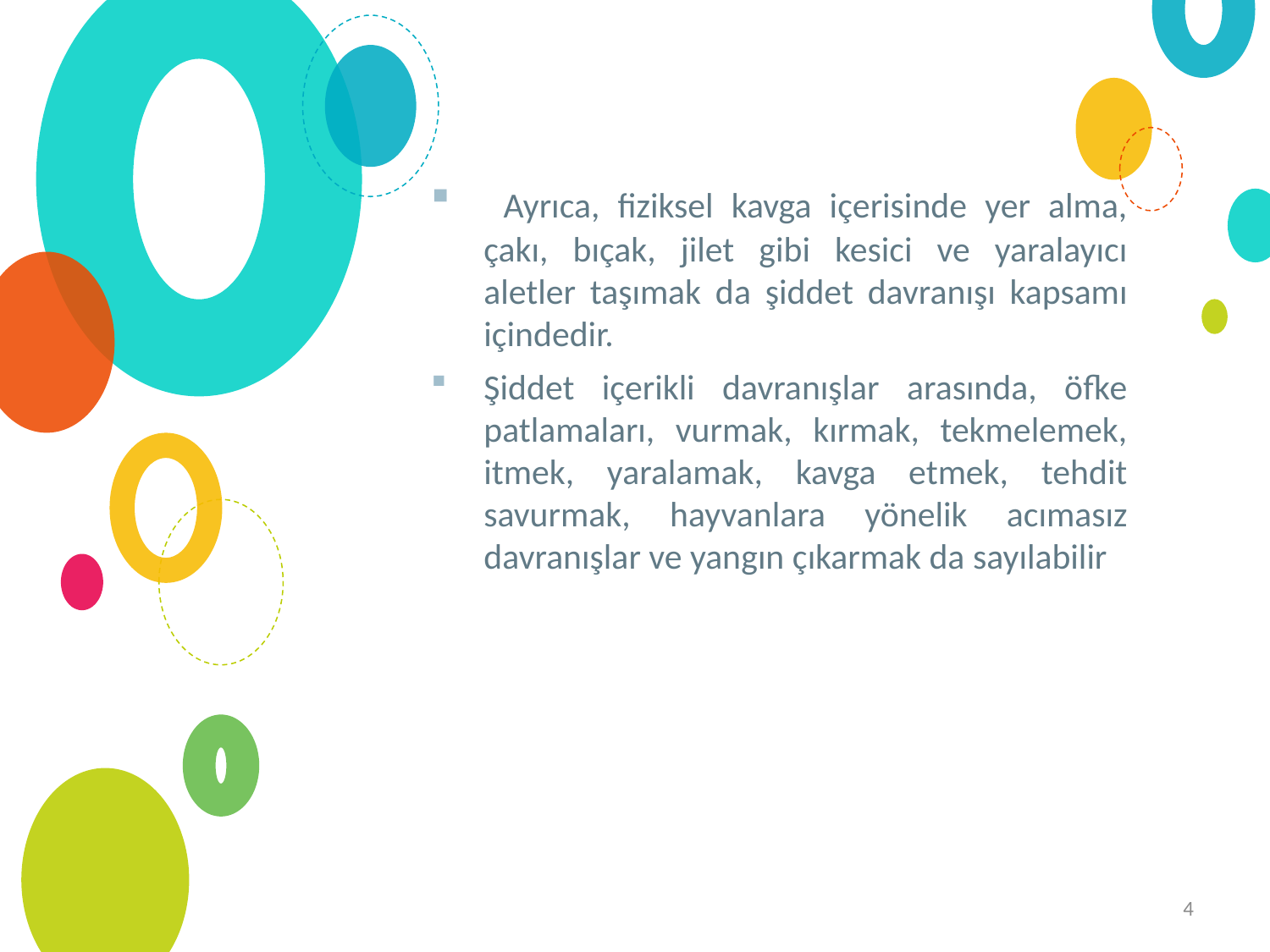

Ayrıca, fiziksel kavga içerisinde yer alma, çakı, bıçak, jilet gibi kesici ve yaralayıcı aletler taşımak da şiddet davranışı kapsamı içindedir.
Şiddet içerikli davranışlar arasında, öfke patlamaları, vurmak, kırmak, tekmelemek, itmek, yaralamak, kavga etmek, tehdit savurmak, hayvanlara yönelik acımasız davranışlar ve yangın çıkarmak da sayılabilir
4